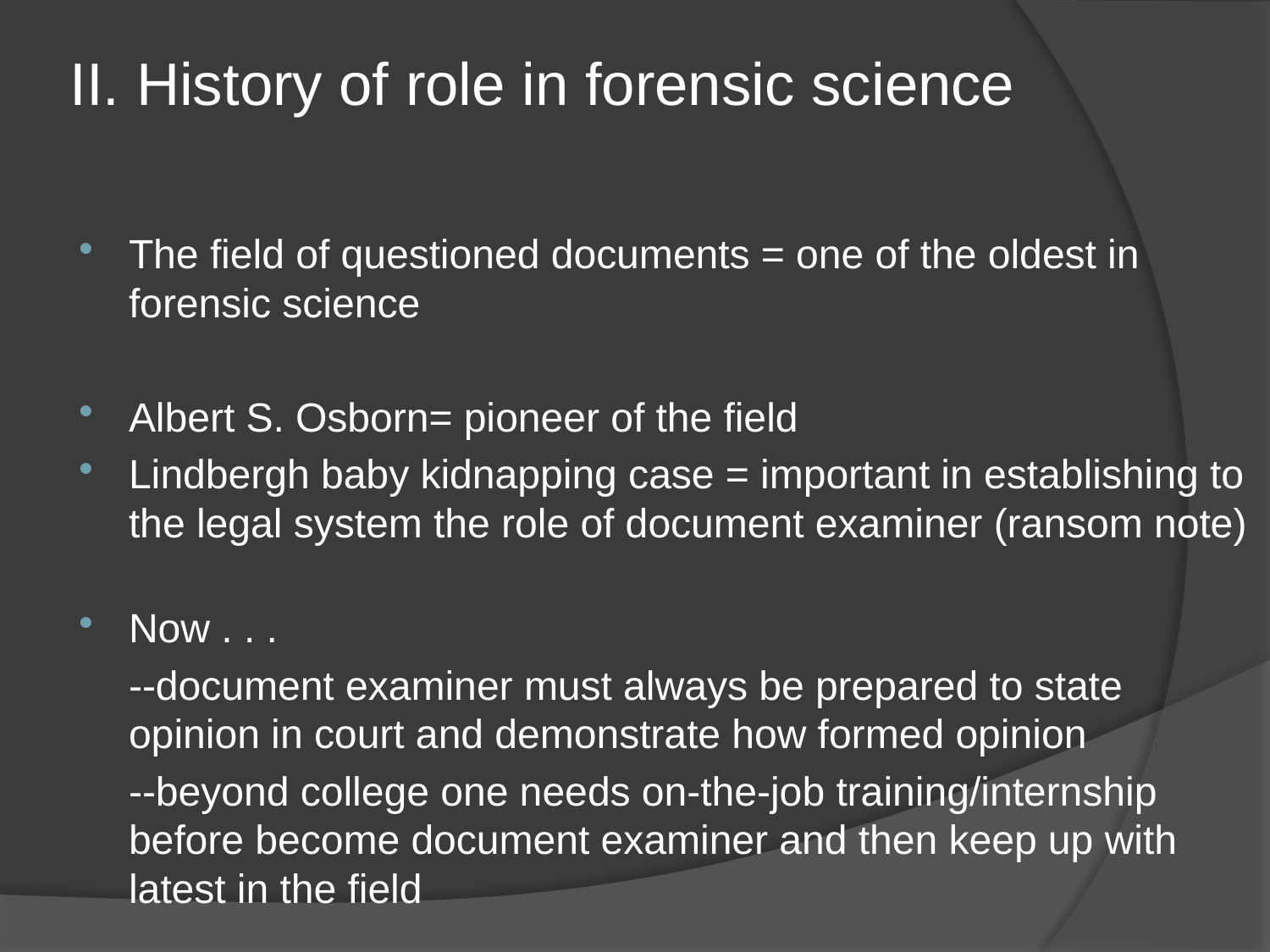

# II. History of role in forensic science
The field of questioned documents = one of the oldest in forensic science

Albert S. Osborn= pioneer of the field
Lindbergh baby kidnapping case = important in establishing to the legal system the role of document examiner (ransom note)
Now . . .
	--document examiner must always be prepared to state opinion in court and demonstrate how formed opinion
	--beyond college one needs on-the-job training/internship before become document examiner and then keep up with latest in the field